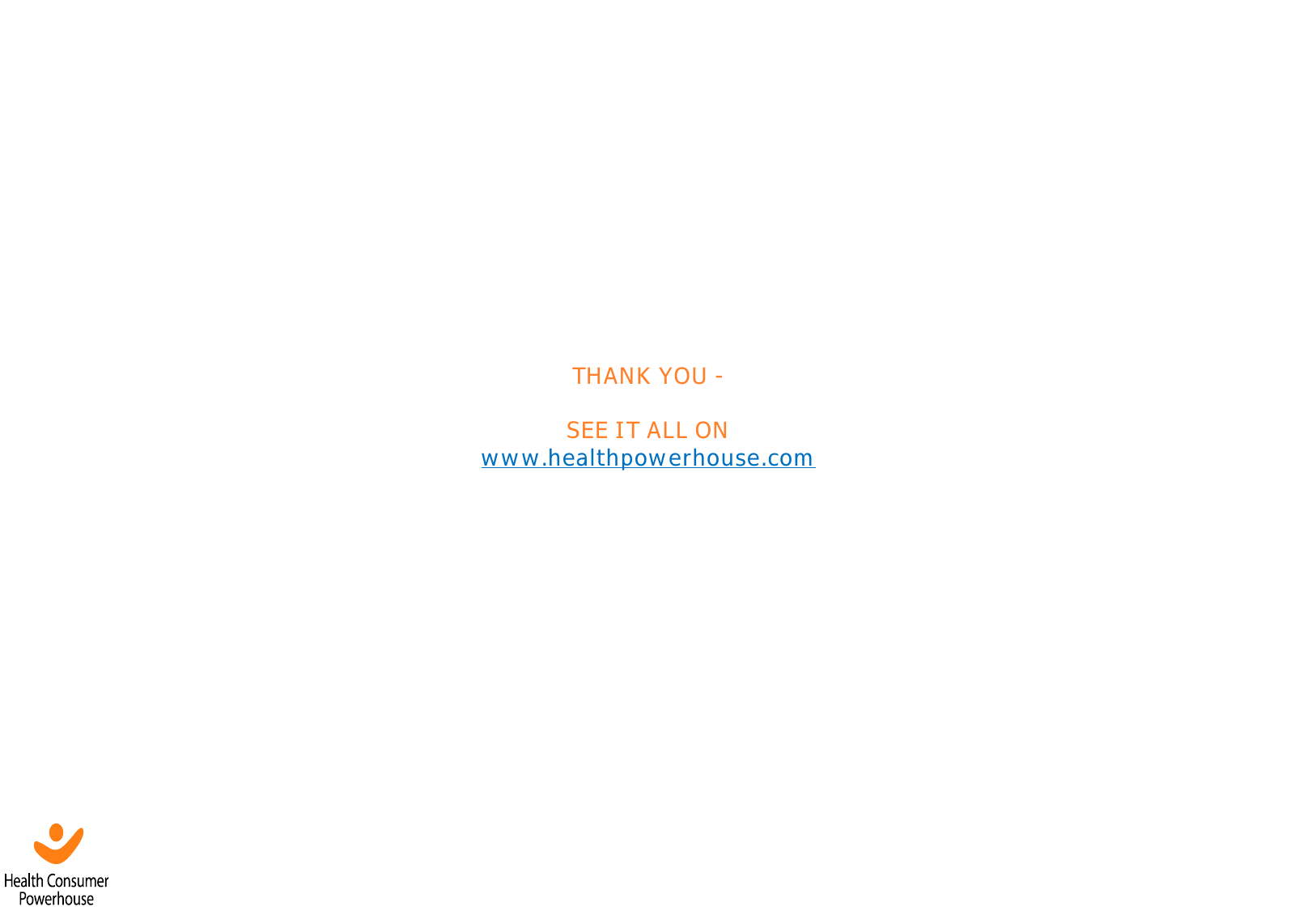

# THANK YOU - SEE IT ALL ON www.healthpowerhouse.com